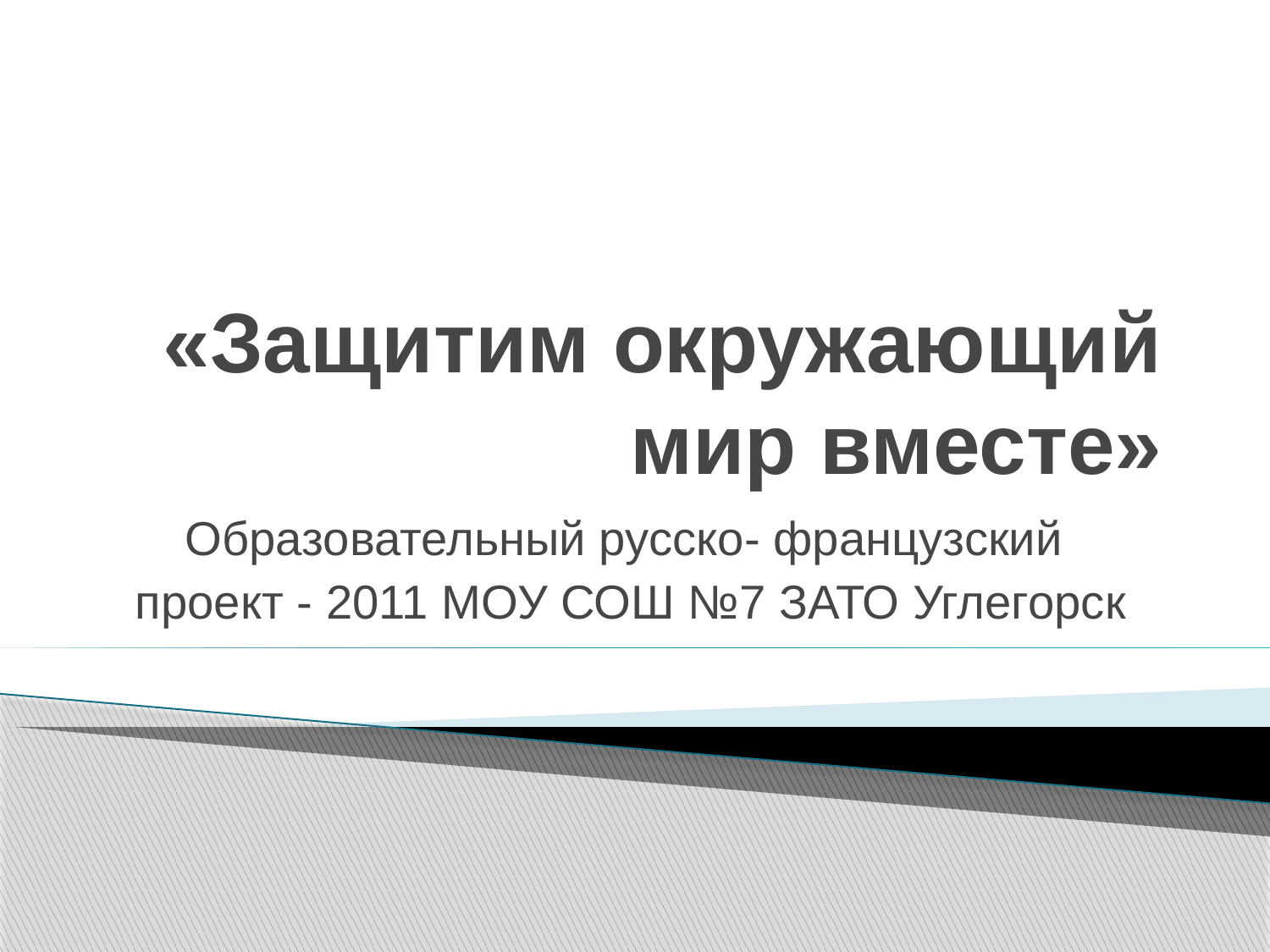

# «Защитим окружающий мир вместе»
Образовательный русско- французский
проект - 2011 МОУ СОШ №7 ЗАТО Углегорск